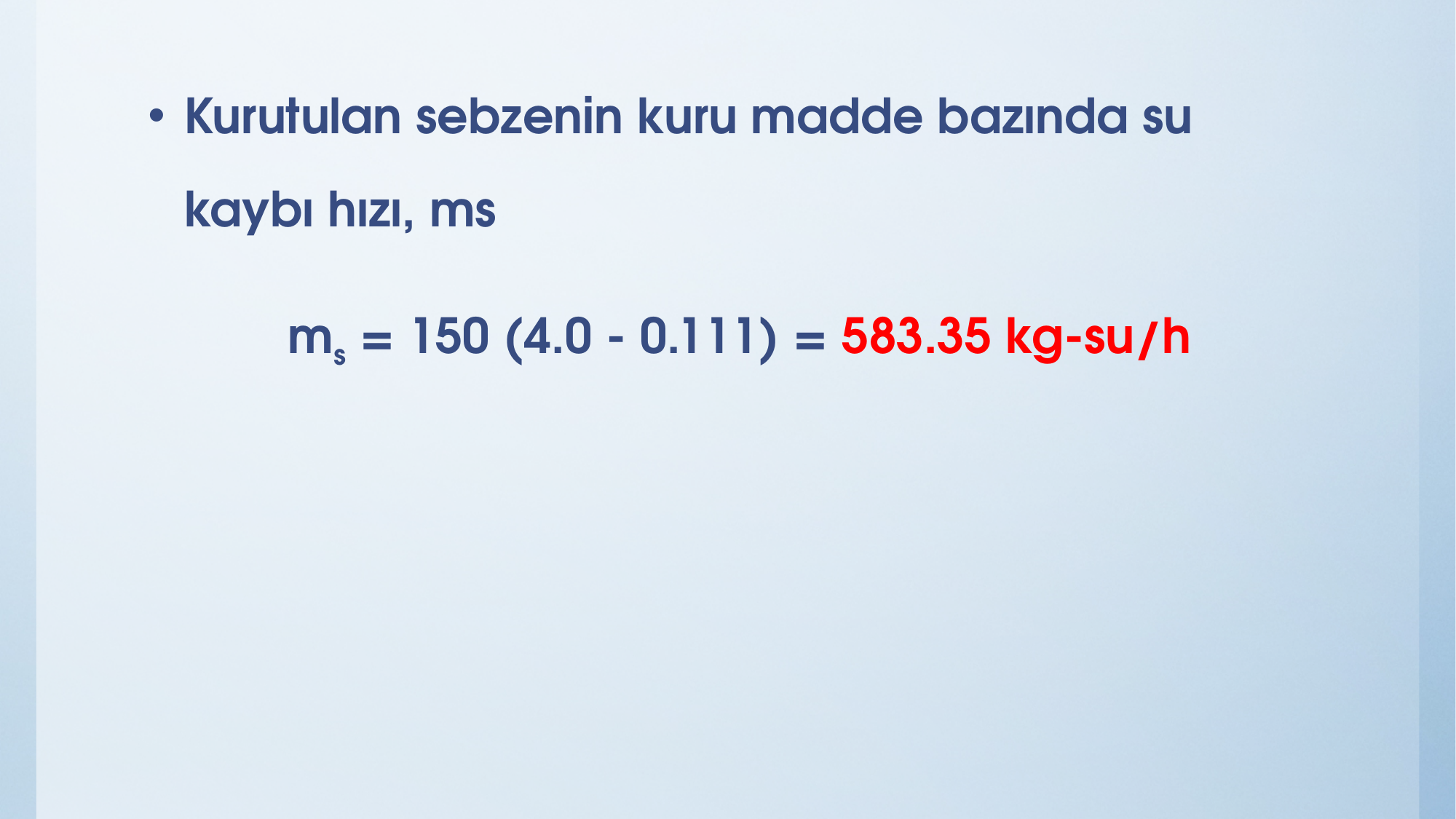

Kurutulan sebzenin kuru madde bazında su kaybı hızı, ms
ms = 150 (4.0 - 0.111) = 583.35 kg-su/h